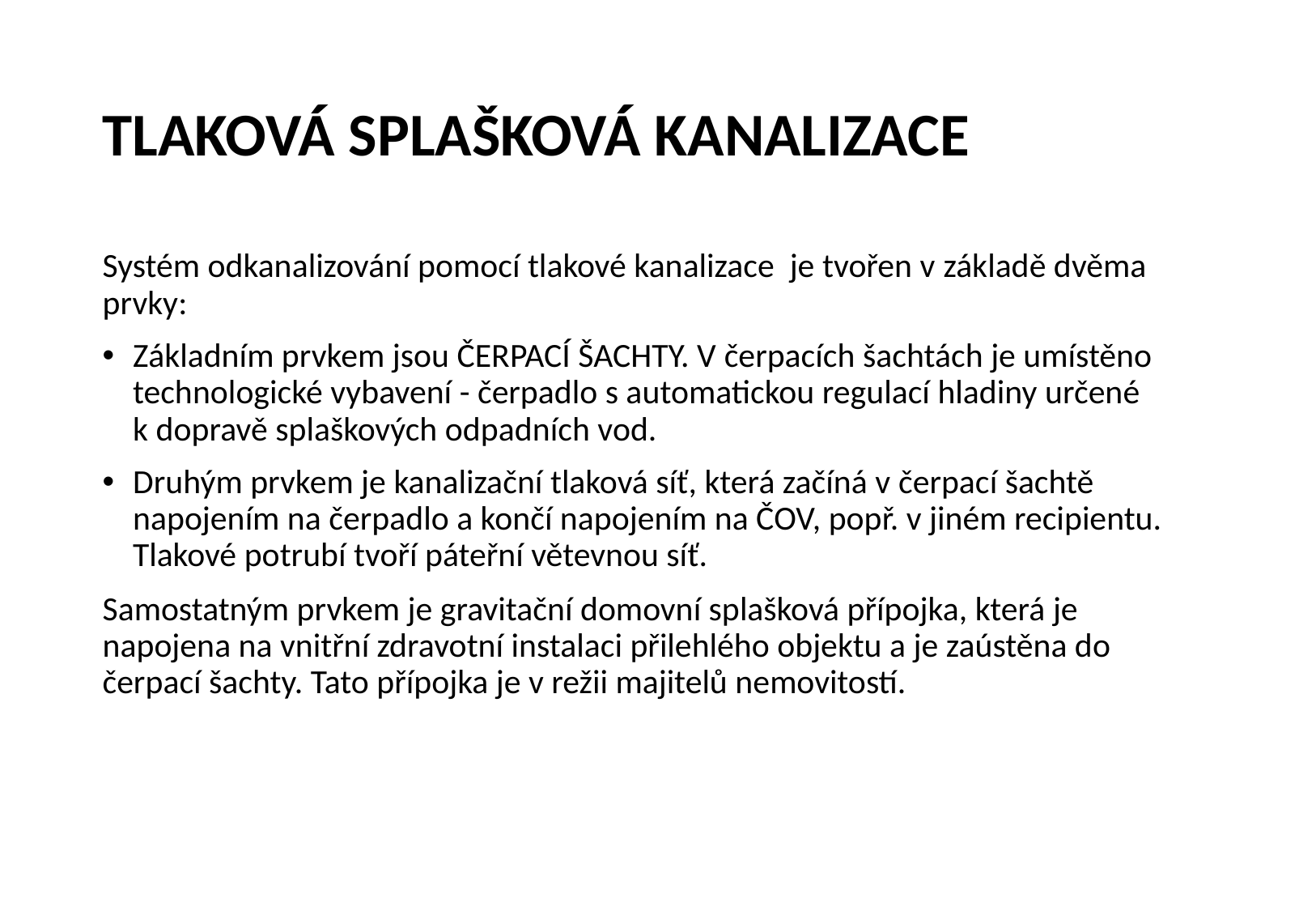

# TLAKOVÁ SPLAŠKOVÁ KANALIZACE
Systém odkanalizování pomocí tlakové kanalizace  je tvořen v základě dvěma prvky:
Základním prvkem jsou ČERPACÍ ŠACHTY. V čerpacích šachtách je umístěno technologické vybavení - čerpadlo s automatickou regulací hladiny určené k dopravě splaškových odpadních vod.
Druhým prvkem je kanalizační tlaková síť, která začíná v čerpací šachtě napojením na čerpadlo a končí napojením na ČOV, popř. v jiném recipientu. Tlakové potrubí tvoří páteřní větevnou síť.
Samostatným prvkem je gravitační domovní splašková přípojka, která je napojena na vnitřní zdravotní instalaci přilehlého objektu a je zaústěna do čerpací šachty. Tato přípojka je v režii majitelů nemovitostí.